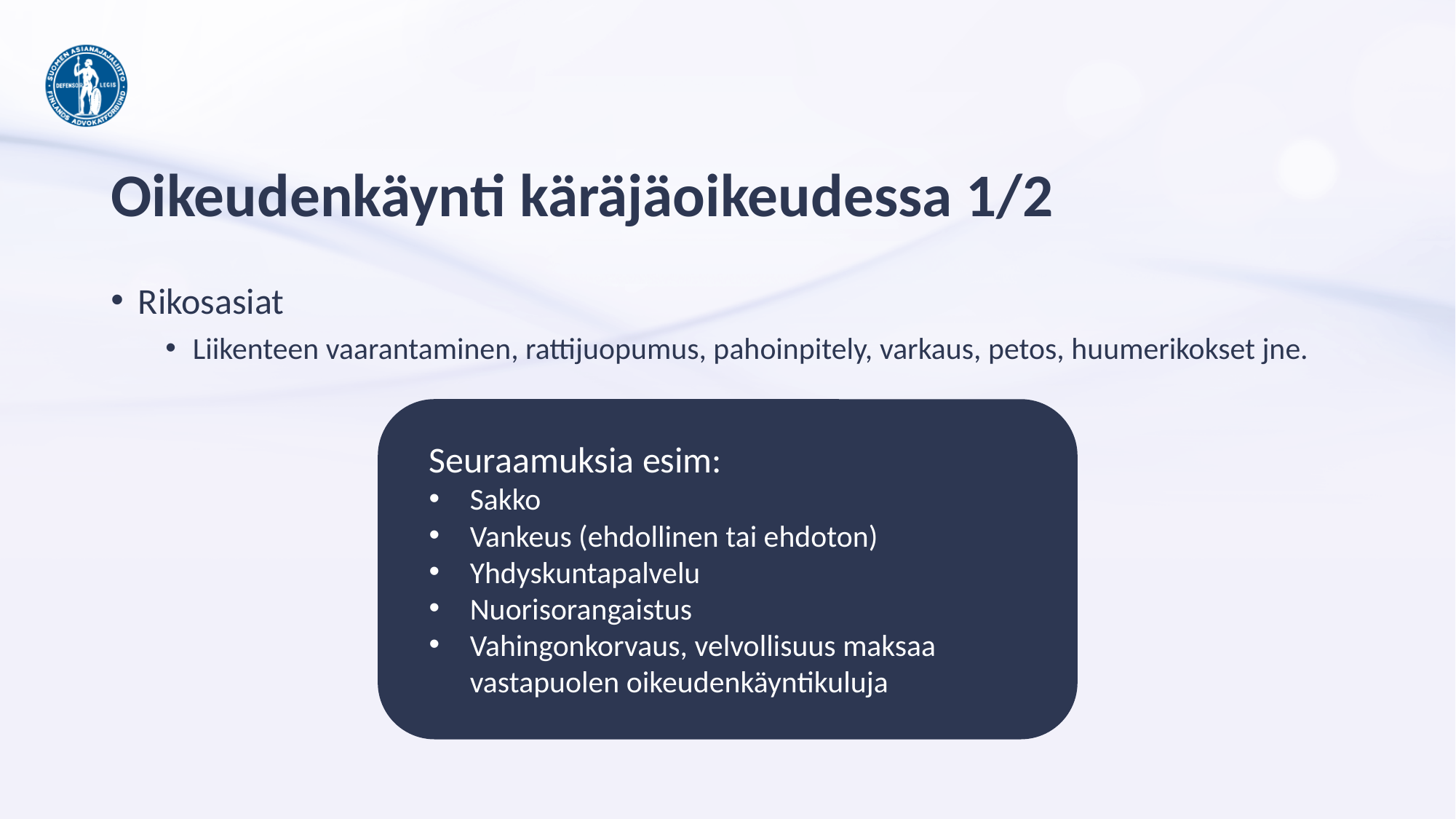

# Oikeudenkäynti käräjäoikeudessa 1/2
Rikosasiat
Liikenteen vaarantaminen, rattijuopumus, pahoinpitely, varkaus, petos, huumerikokset jne.

Seuraamuksia esim:
Sakko
Vankeus (ehdollinen tai ehdoton)
Yhdyskuntapalvelu
Nuorisorangaistus
Vahingonkorvaus, velvollisuus maksaa vastapuolen oikeudenkäyntikuluja